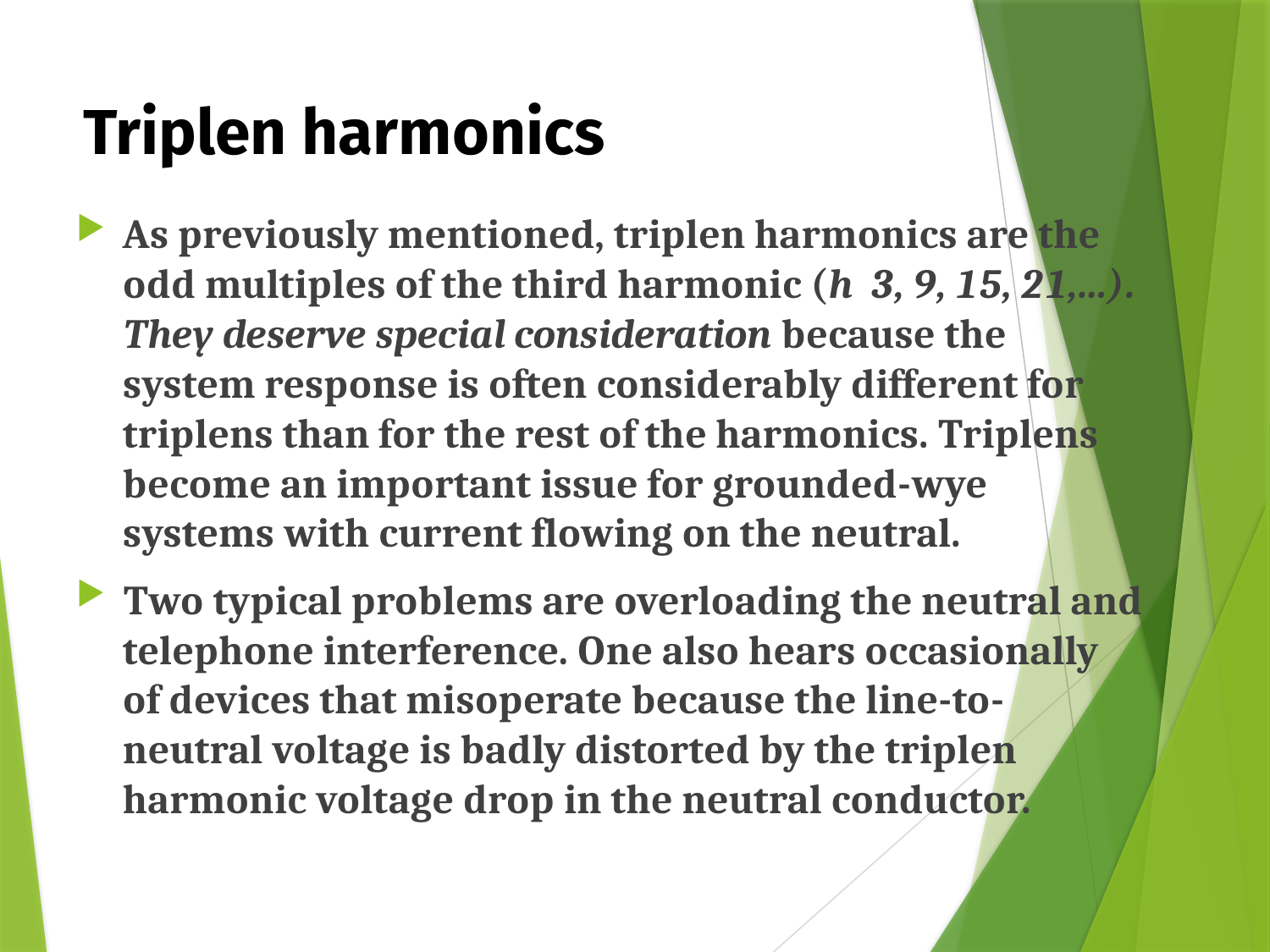

# Triplen harmonics
As previously mentioned, triplen harmonics are the odd multiples of the third harmonic (h  3, 9, 15, 21,…). They deserve special consideration because the system response is often considerably different for triplens than for the rest of the harmonics. Triplens become an important issue for grounded-wye systems with current flowing on the neutral.
Two typical problems are overloading the neutral and telephone interference. One also hears occasionally of devices that misoperate because the line-to-neutral voltage is badly distorted by the triplen harmonic voltage drop in the neutral conductor.